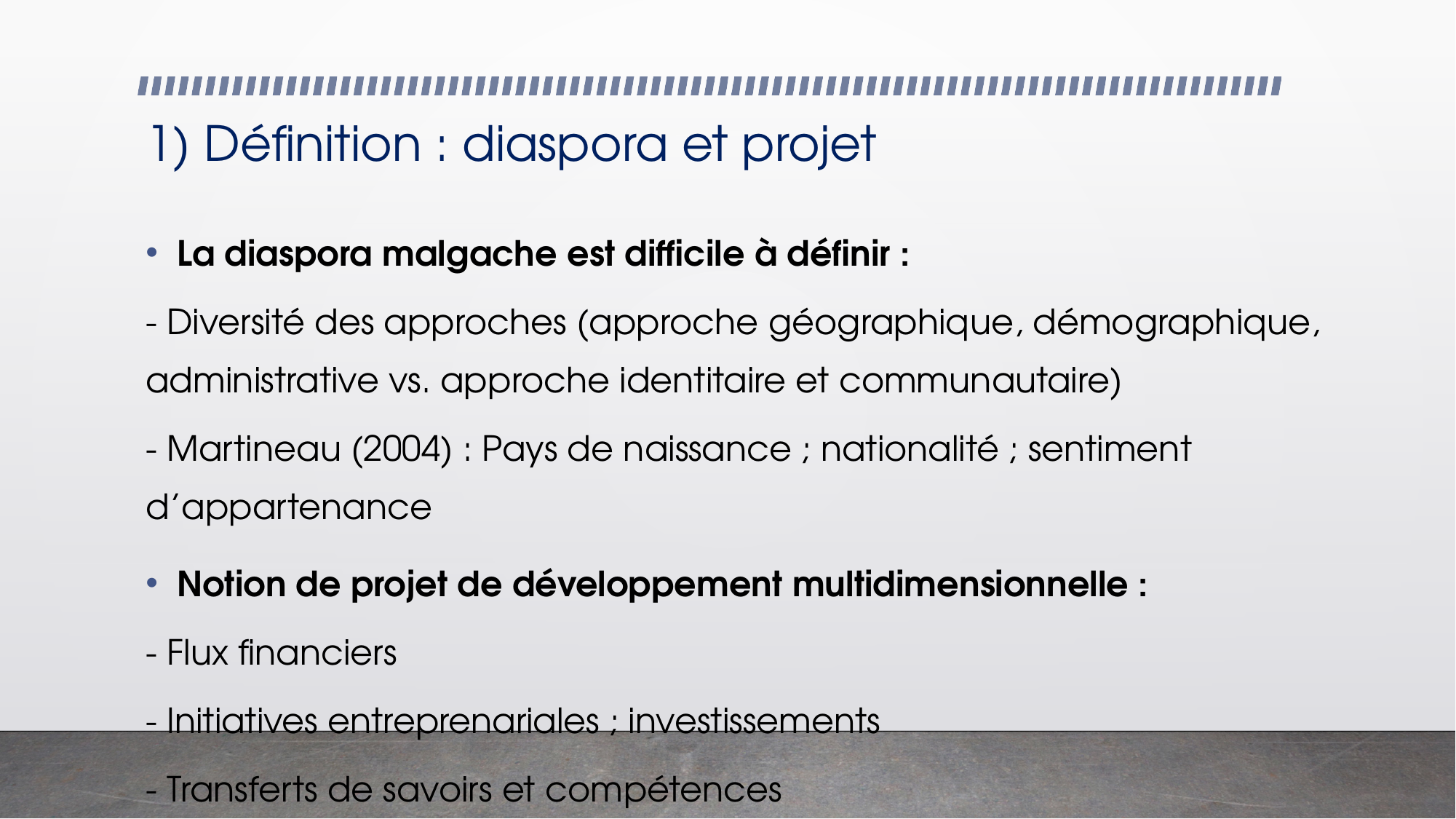

# 1) Définition : diaspora et projet
La diaspora malgache est difficile à définir :
- Diversité des approches (approche géographique, démographique, administrative vs. approche identitaire et communautaire)
- Martineau (2004) : Pays de naissance ; nationalité ; sentiment d’appartenance
Notion de projet de développement multidimensionnelle :
- Flux financiers
- Initiatives entreprenariales ; investissements
- Transferts de savoirs et compétences